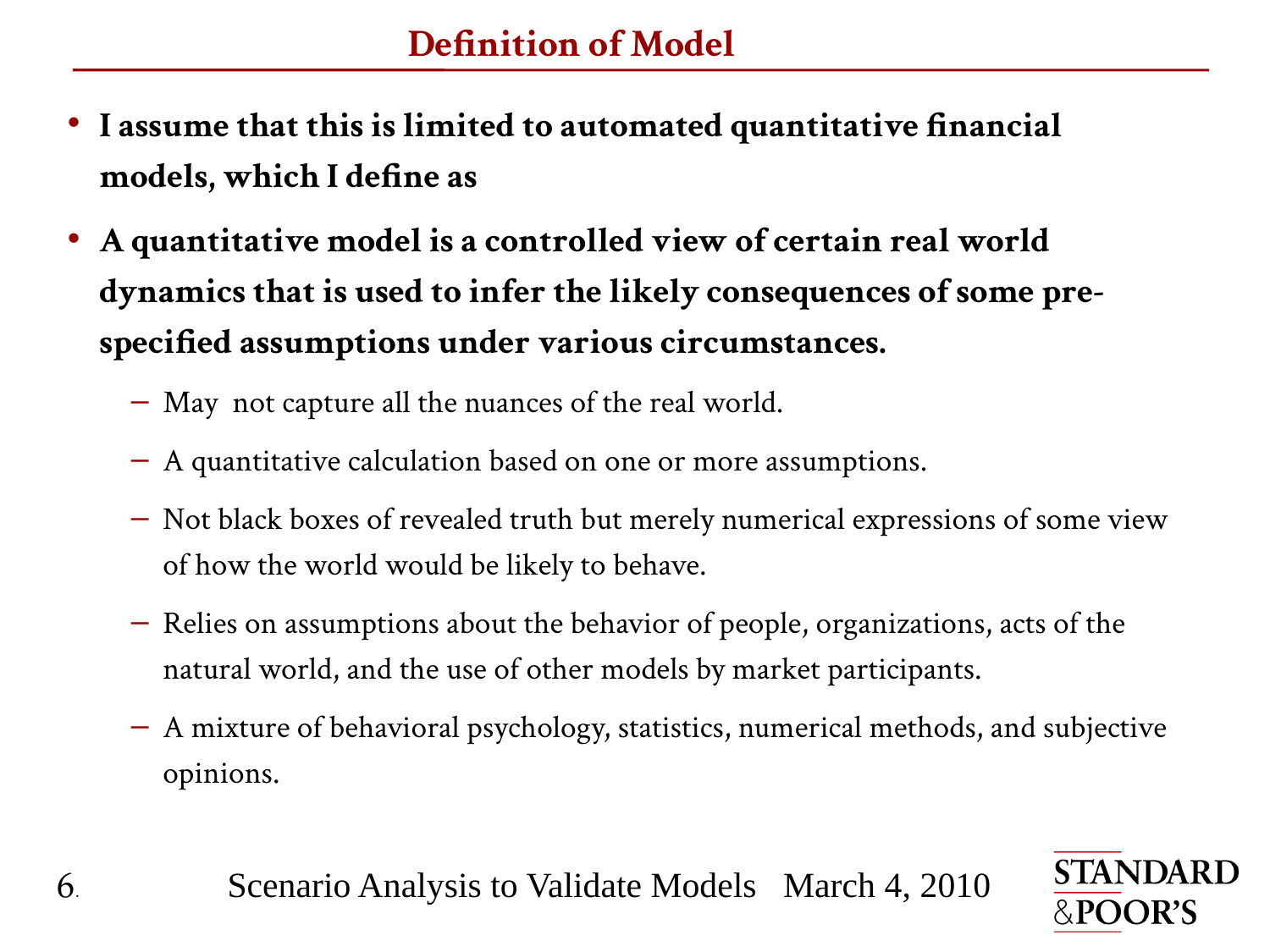

# Definition of Model
I assume that this is limited to automated quantitative financial models, which I define as
A quantitative model is a controlled view of certain real world dynamics that is used to infer the likely consequences of some pre-specified assumptions under various circumstances.
May  not capture all the nuances of the real world.
A quantitative calculation based on one or more assumptions.
Not black boxes of revealed truth but merely numerical expressions of some view of how the world would be likely to behave.
Relies on assumptions about the behavior of people, organizations, acts of the natural world, and the use of other models by market participants.
A mixture of behavioral psychology, statistics, numerical methods, and subjective opinions.